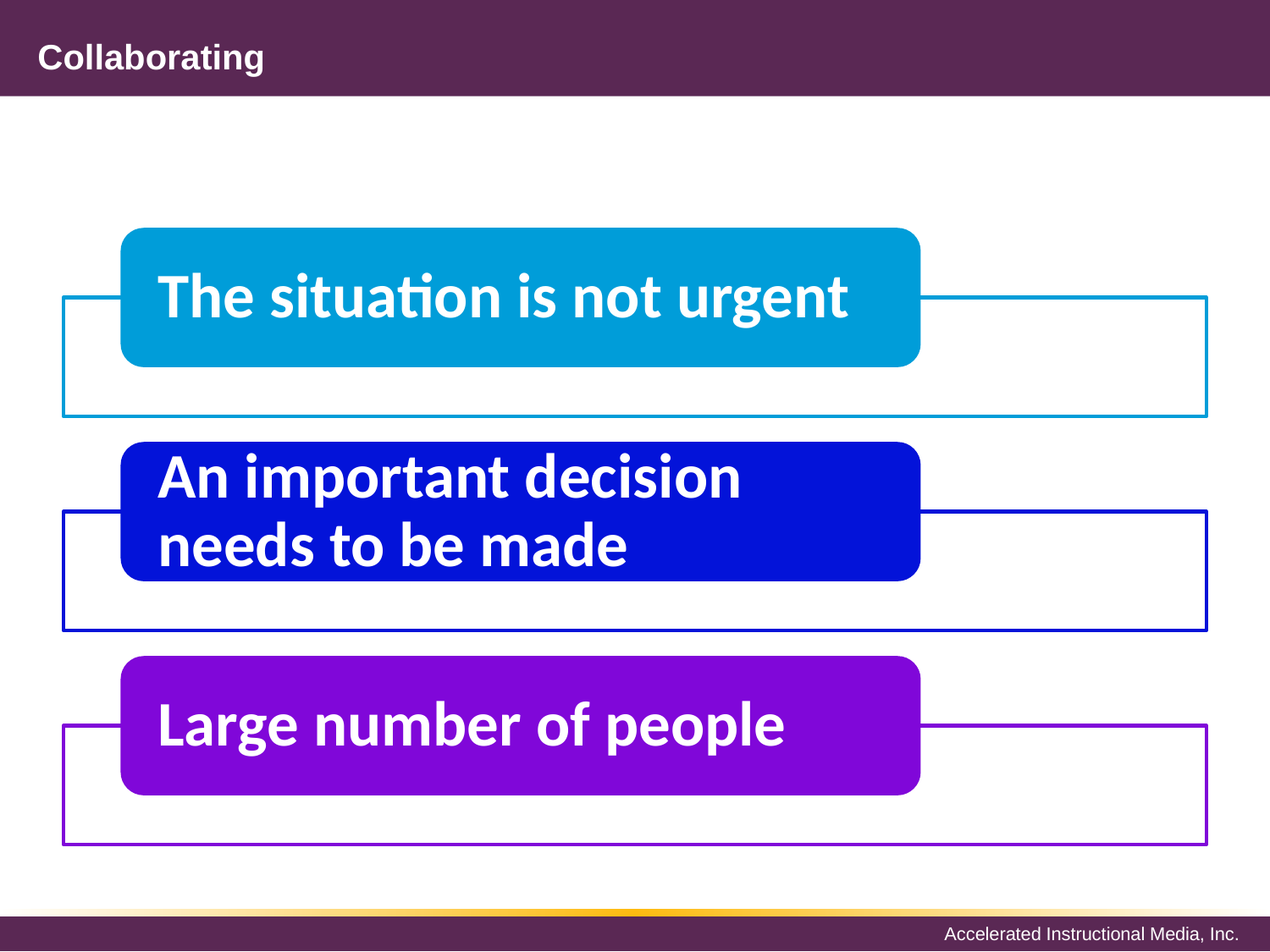

# Collaborating

The situation is not urgent

An important decision needs to be made

Large number of people